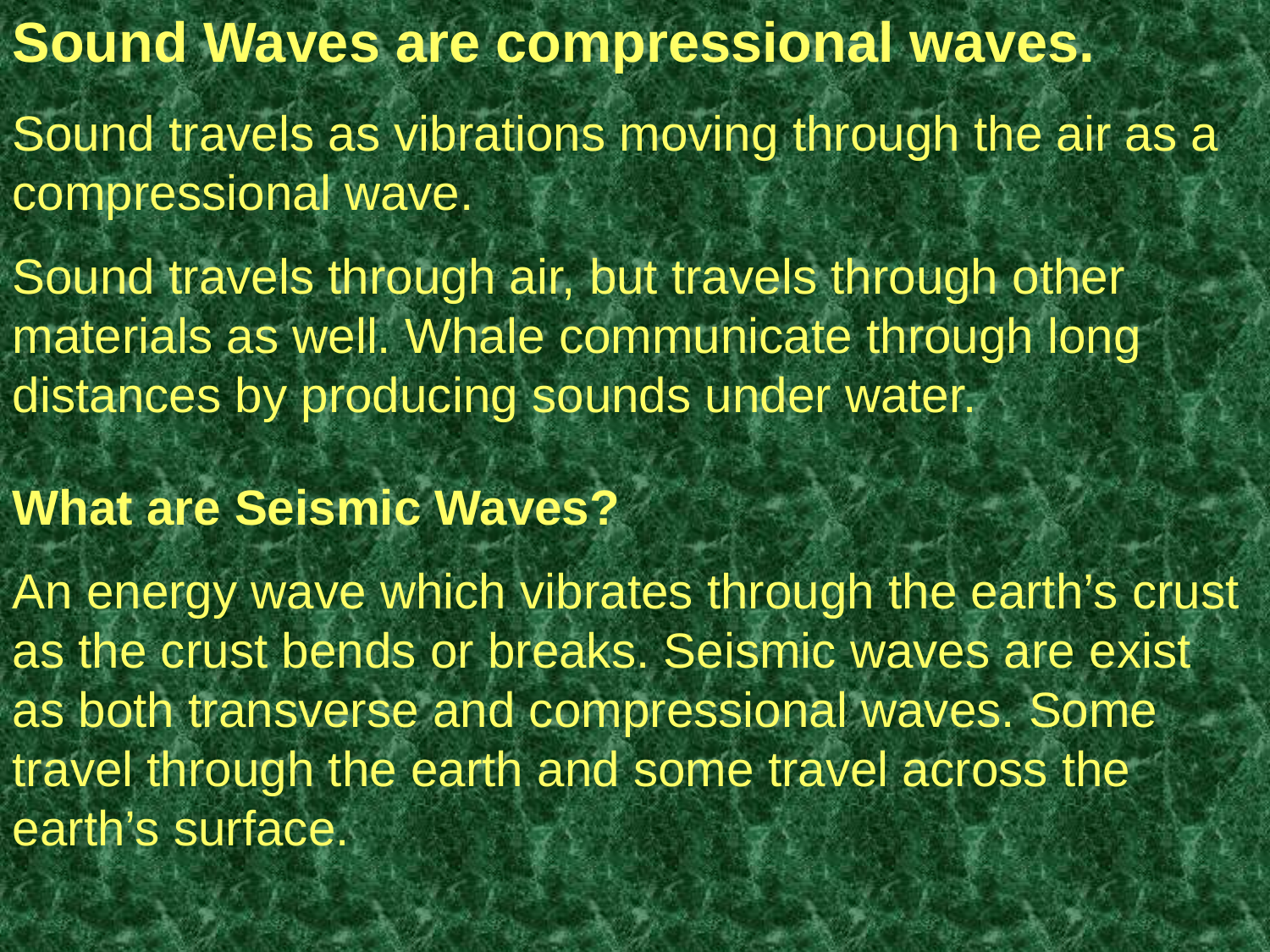

Sound Waves are compressional waves.
Sound travels as vibrations moving through the air as a compressional wave.
Sound travels through air, but travels through other materials as well. Whale communicate through long distances by producing sounds under water.
What are Seismic Waves?
An energy wave which vibrates through the earth’s crust as the crust bends or breaks. Seismic waves are exist as both transverse and compressional waves. Some travel through the earth and some travel across the earth’s surface.